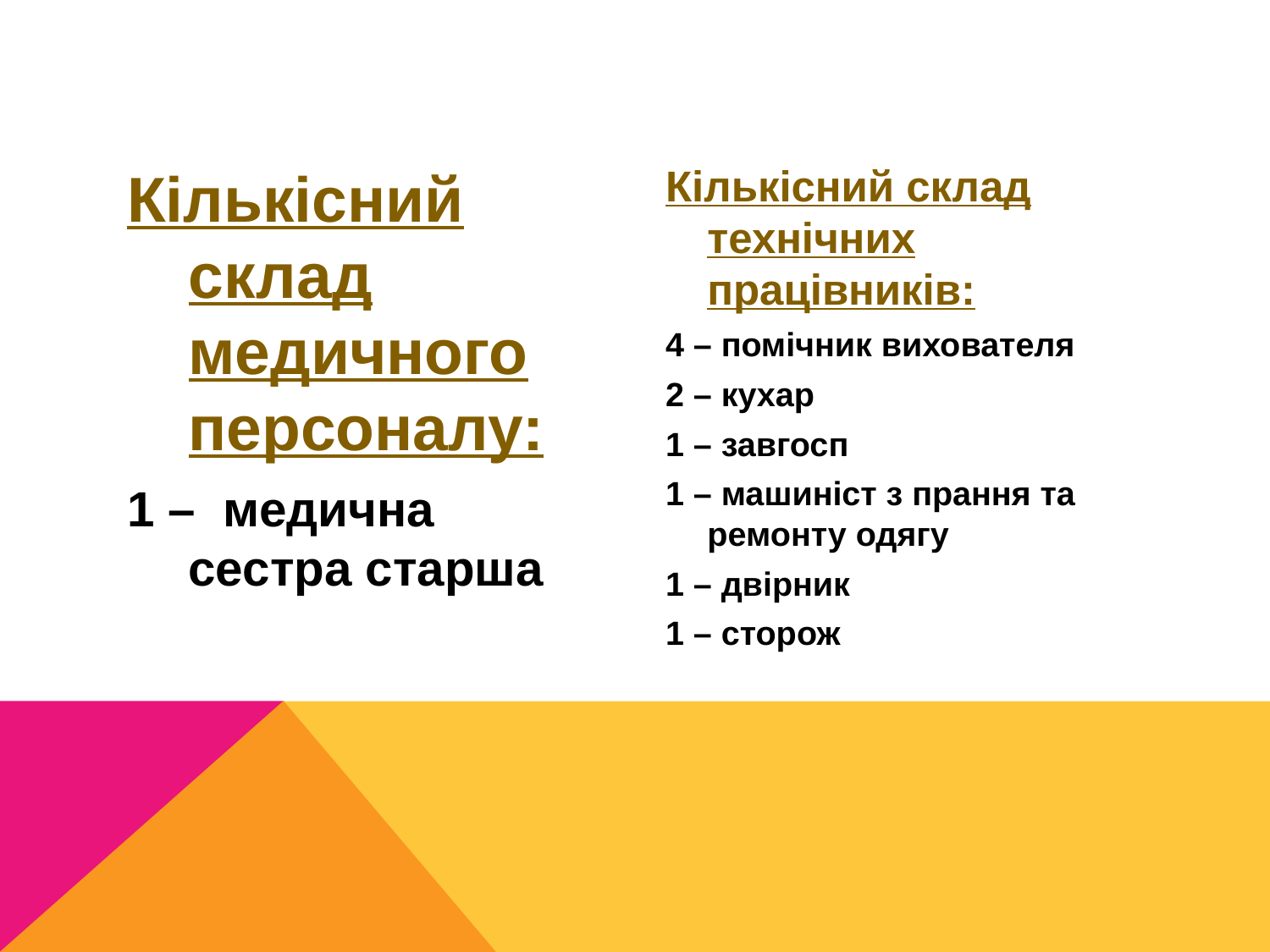

Кількісний склад медичного персоналу:
1 –  медична сестра старша
Кількісний склад технічних працівників:
4 – помічник вихователя
2 – кухар
1 – завгосп
1 – машиніст з прання та ремонту одягу
1 – двірник
1 – сторож